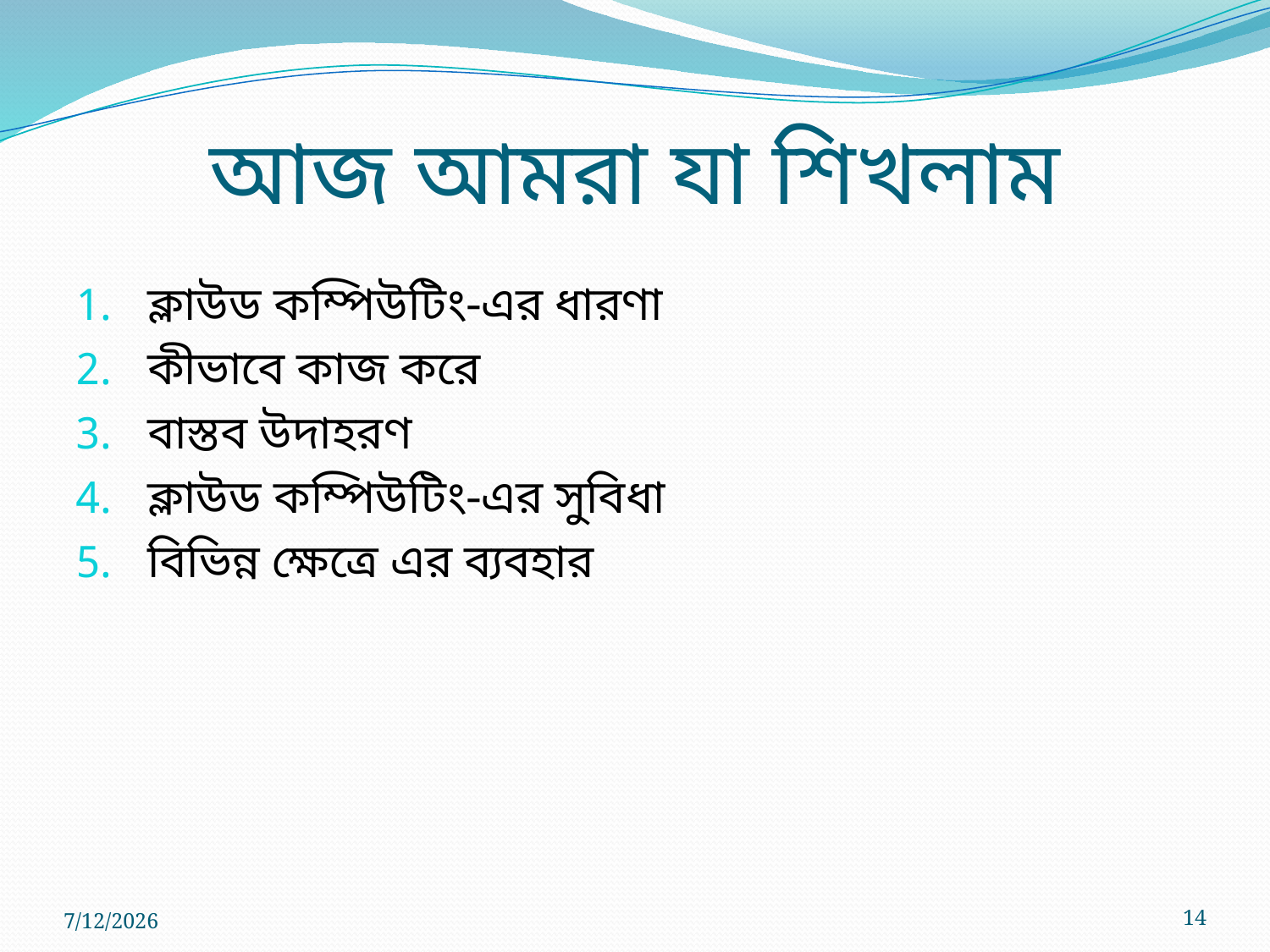

# আজ আমরা যা শিখলাম
ক্লাউড কম্পিউটিং-এর ধারণা
কীভাবে কাজ করে
বাস্তব উদাহরণ
ক্লাউড কম্পিউটিং-এর সুবিধা
বিভিন্ন ক্ষেত্রে এর ব্যবহার
7/12/2026
14